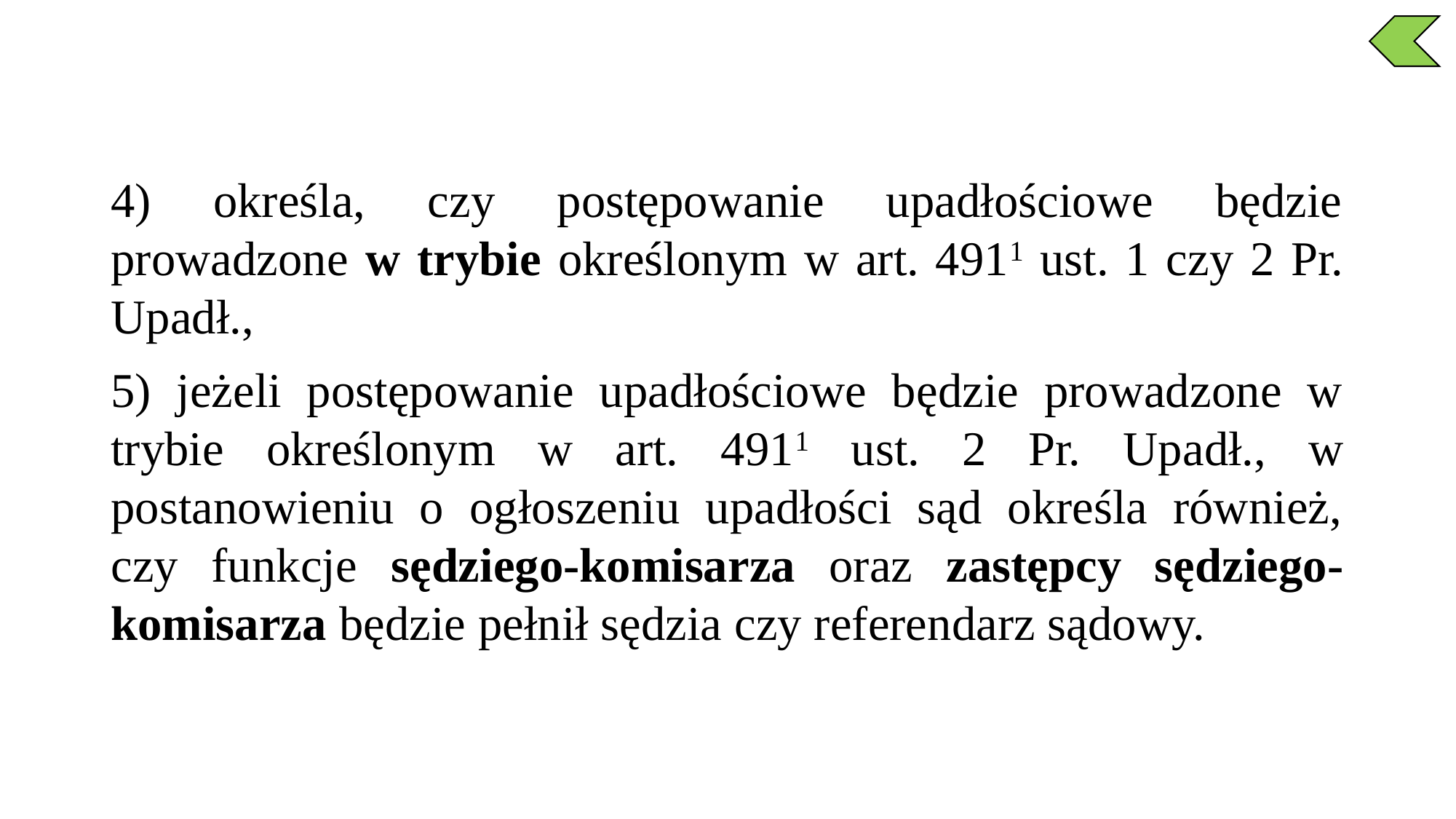

4) określa, czy postępowanie upadłościowe będzie prowadzone w trybie określonym w art. 4911 ust. 1 czy 2 Pr. Upadł.,
5) jeżeli postępowanie upadłościowe będzie prowadzone w trybie określonym w art. 4911 ust. 2 Pr. Upadł., w postanowieniu o ogłoszeniu upadłości sąd określa również, czy funkcje sędziego-komisarza oraz zastępcy sędziego-komisarza będzie pełnił sędzia czy referendarz sądowy.